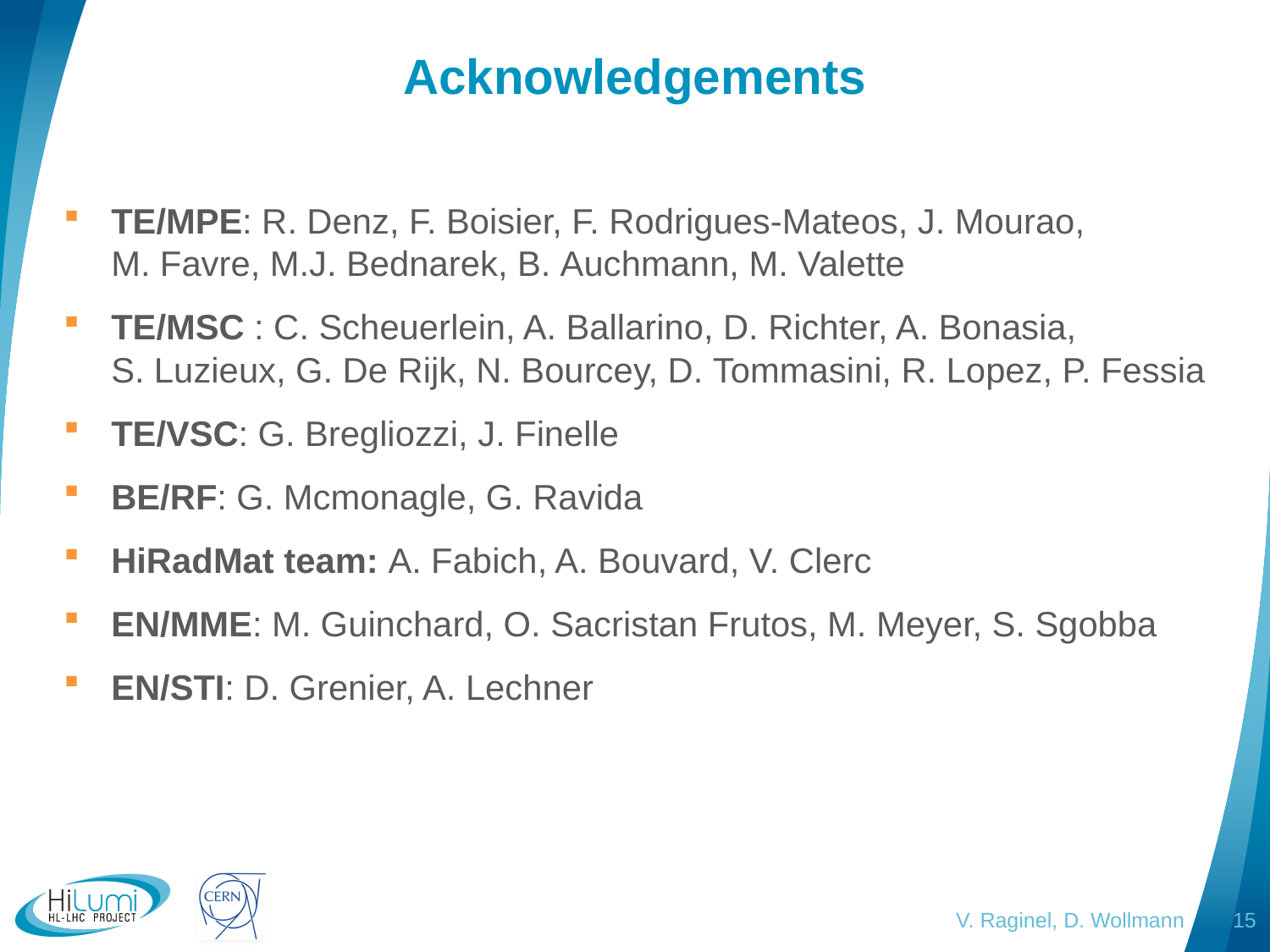

# Acknowledgements
TE/MPE: R. Denz, F. Boisier, F. Rodrigues-Mateos, J. Mourao, M. Favre, M.J. Bednarek, B. Auchmann, M. Valette
TE/MSC : C. Scheuerlein, A. Ballarino, D. Richter, A. Bonasia, S. Luzieux, G. De Rijk, N. Bourcey, D. Tommasini, R. Lopez, P. Fessia
TE/VSC: G. Bregliozzi, J. Finelle
BE/RF: G. Mcmonagle, G. Ravida
HiRadMat team: A. Fabich, A. Bouvard, V. Clerc
EN/MME: M. Guinchard, O. Sacristan Frutos, M. Meyer, S. Sgobba
EN/STI: D. Grenier, A. Lechner
V. Raginel, D. Wollmann
15